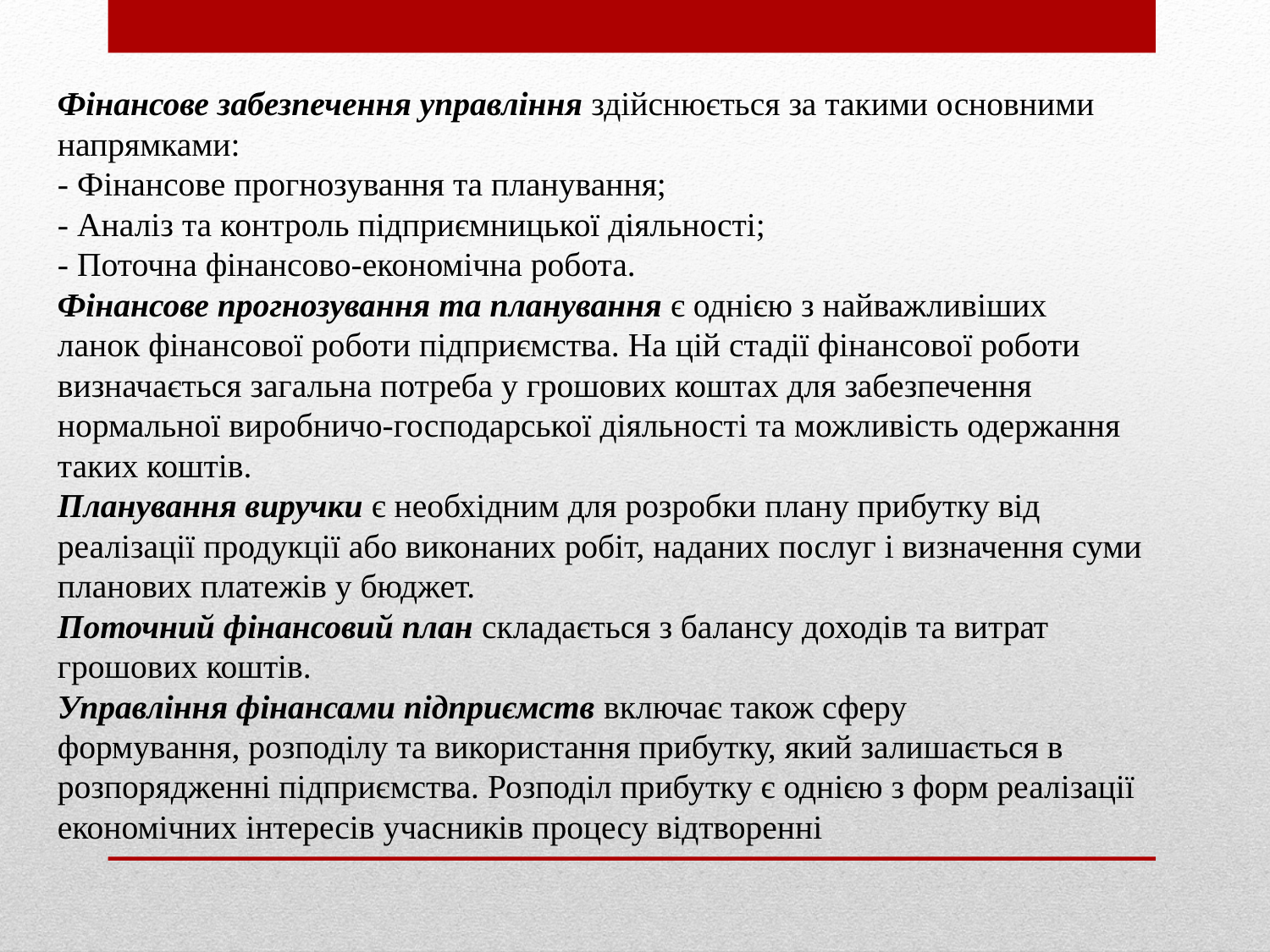

Фінансове забезпечення управління здійснюється за такими основними
напрямками:
- Фінансове прогнозування та планування;
- Аналіз та контроль підприємницької діяльності;
- Поточна фінансово-економічна робота.
Фінансове прогнозування та планування є однією з найважливіших
ланок фінансової роботи підприємства. На цій стадії фінансової роботи
визначається загальна потреба у грошових коштах для забезпечення
нормальної виробничо-господарської діяльності та можливість одержання
таких коштів.
Планування виручки є необхідним для розробки плану прибутку від
реалізації продукції або виконаних робіт, наданих послуг і визначення суми
планових платежів у бюджет.
Поточний фінансовий план складається з балансу доходів та витрат
грошових коштів.
Управління фінансами підприємств включає також сферу
формування, розподілу та використання прибутку, який залишається в
розпорядженні підприємства. Розподіл прибутку є однією з форм реалізації
економічних інтересів учасників процесу відтворенні